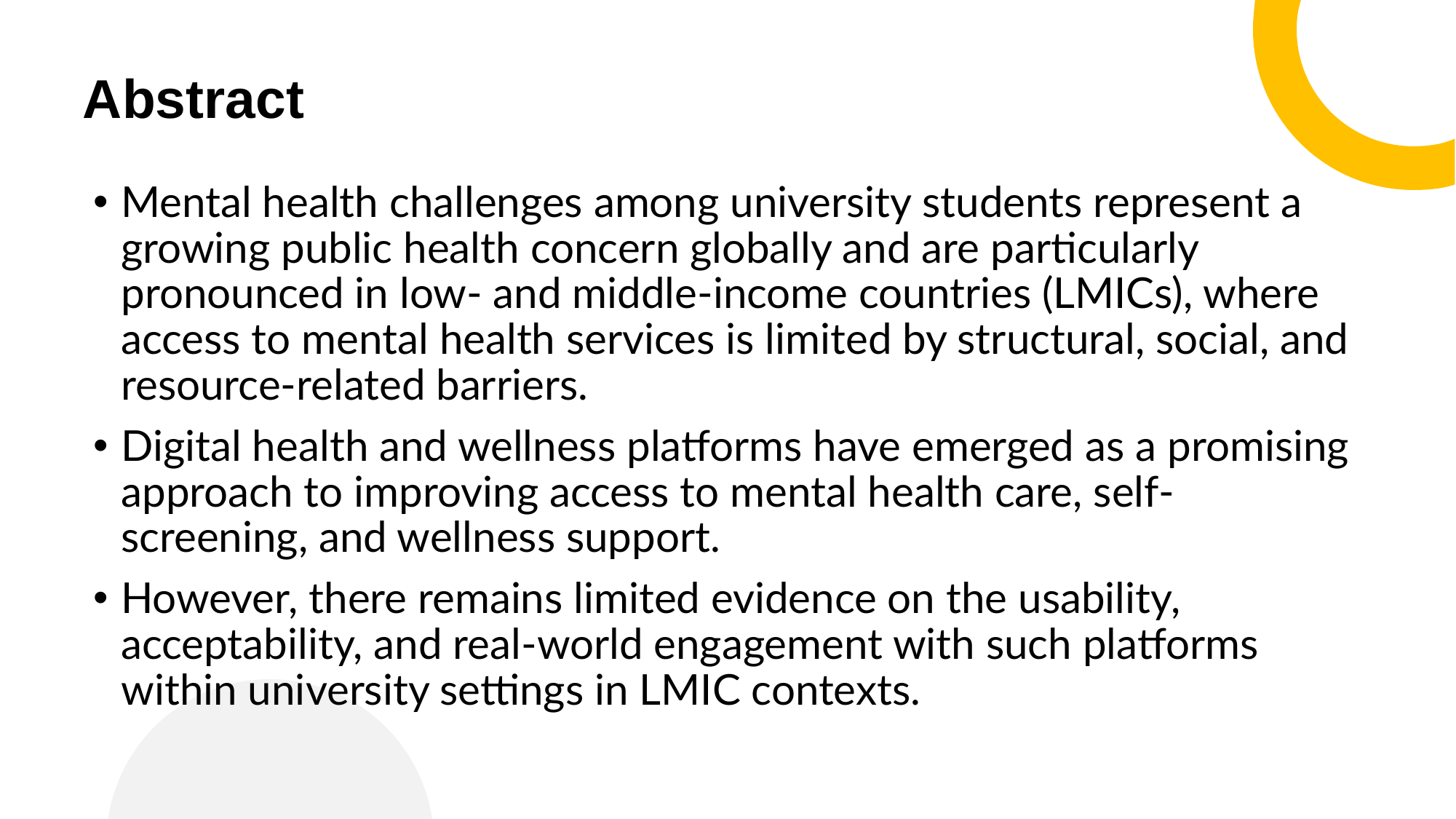

# Abstract
Mental health challenges among university students represent a growing public health concern globally and are particularly pronounced in low- and middle-income countries (LMICs), where access to mental health services is limited by structural, social, and resource-related barriers.
Digital health and wellness platforms have emerged as a promising approach to improving access to mental health care, self-screening, and wellness support.
However, there remains limited evidence on the usability, acceptability, and real-world engagement with such platforms within university settings in LMIC contexts.